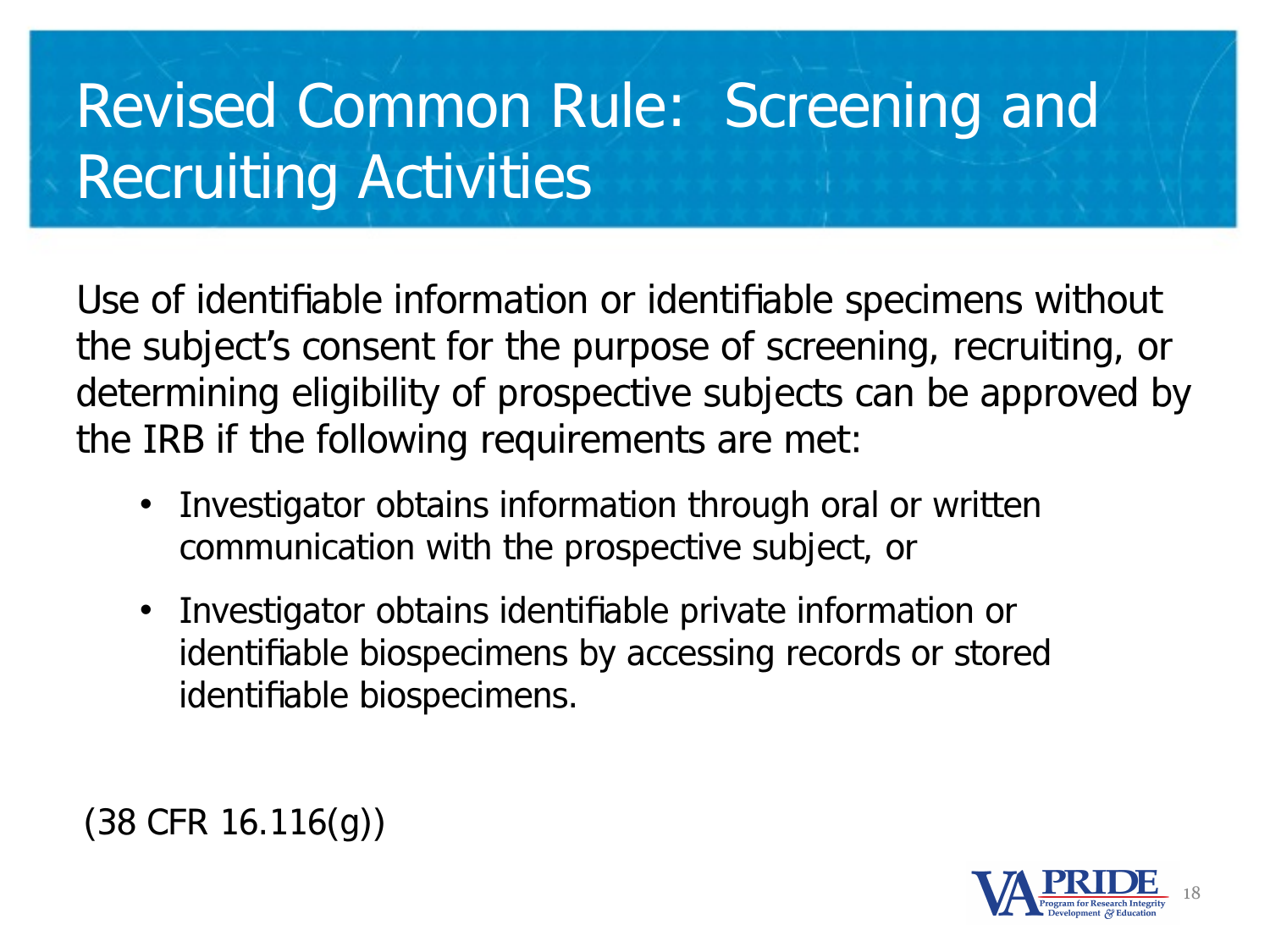

# Revised Common Rule:  Screening and Recruiting Activities
Use of identifiable information or identifiable specimens without the subject’s consent for the purpose of screening, recruiting, or determining eligibility of prospective subjects can be approved by the IRB if the following requirements are met:
Investigator obtains information through oral or written communication with the prospective subject, or
Investigator obtains identifiable private information or identifiable biospecimens by accessing records or stored identifiable biospecimens.

(38 CFR 16.116(g))